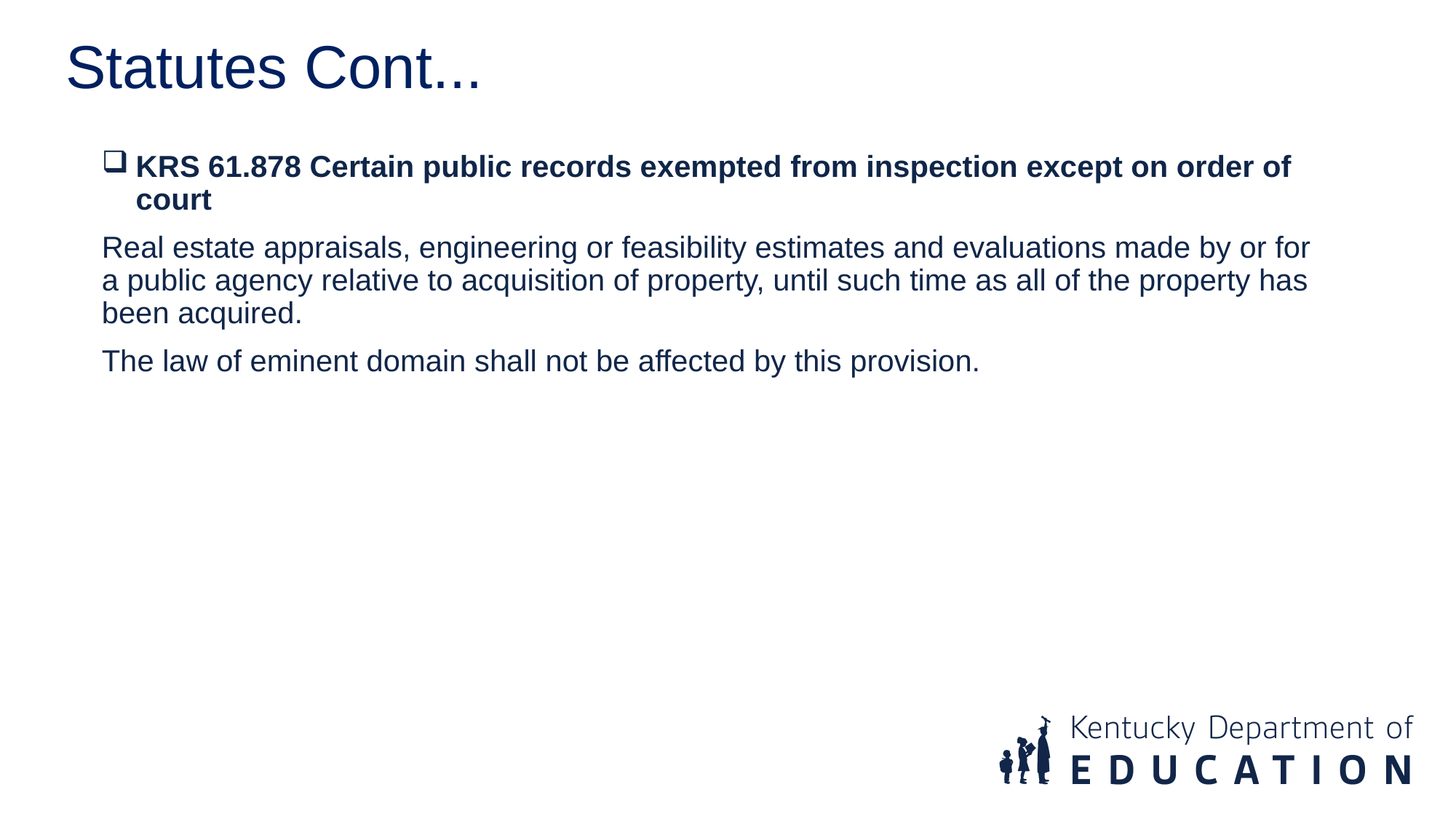

Statutes Cont...
KRS 61.878 Certain public records exempted from inspection except on order of court
Real estate appraisals, engineering or feasibility estimates and evaluations made by or for a public agency relative to acquisition of property, until such time as all of the property has been acquired.
The law of eminent domain shall not be affected by this provision.